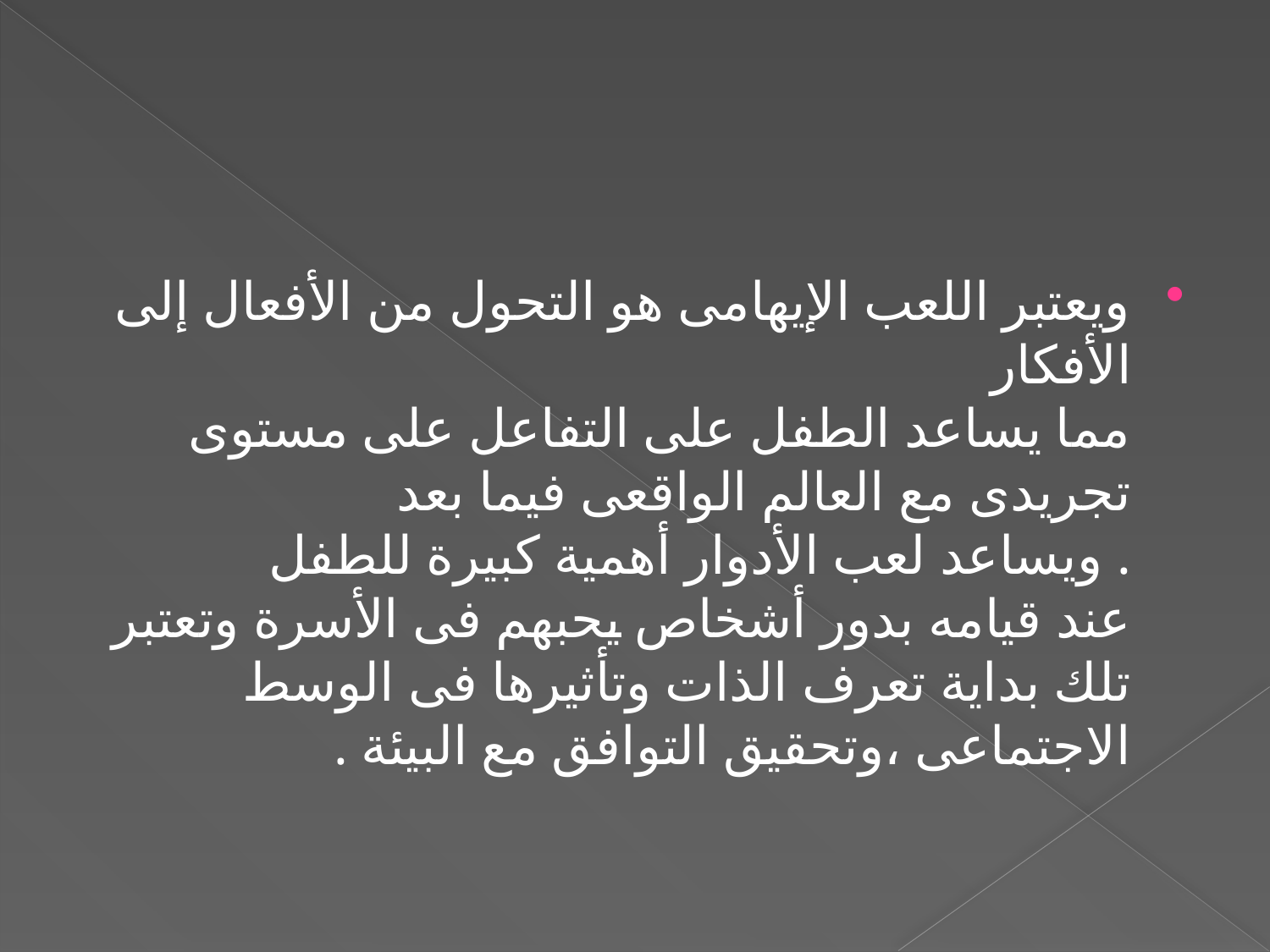

#
ويعتبر اللعب الإيهامى هو التحول من الأفعال إلى الأفكار
مما يساعد الطفل على التفاعل على مستوى تجريدى مع العالم الواقعى فيما بعد
. ويساعد لعب الأدوار أهمية كبيرة للطفل
عند قيامه بدور أشخاص يحبهم فى الأسرة وتعتبر تلك بداية تعرف الذات وتأثيرها فى الوسط الاجتماعى ،وتحقيق التوافق مع البيئة .